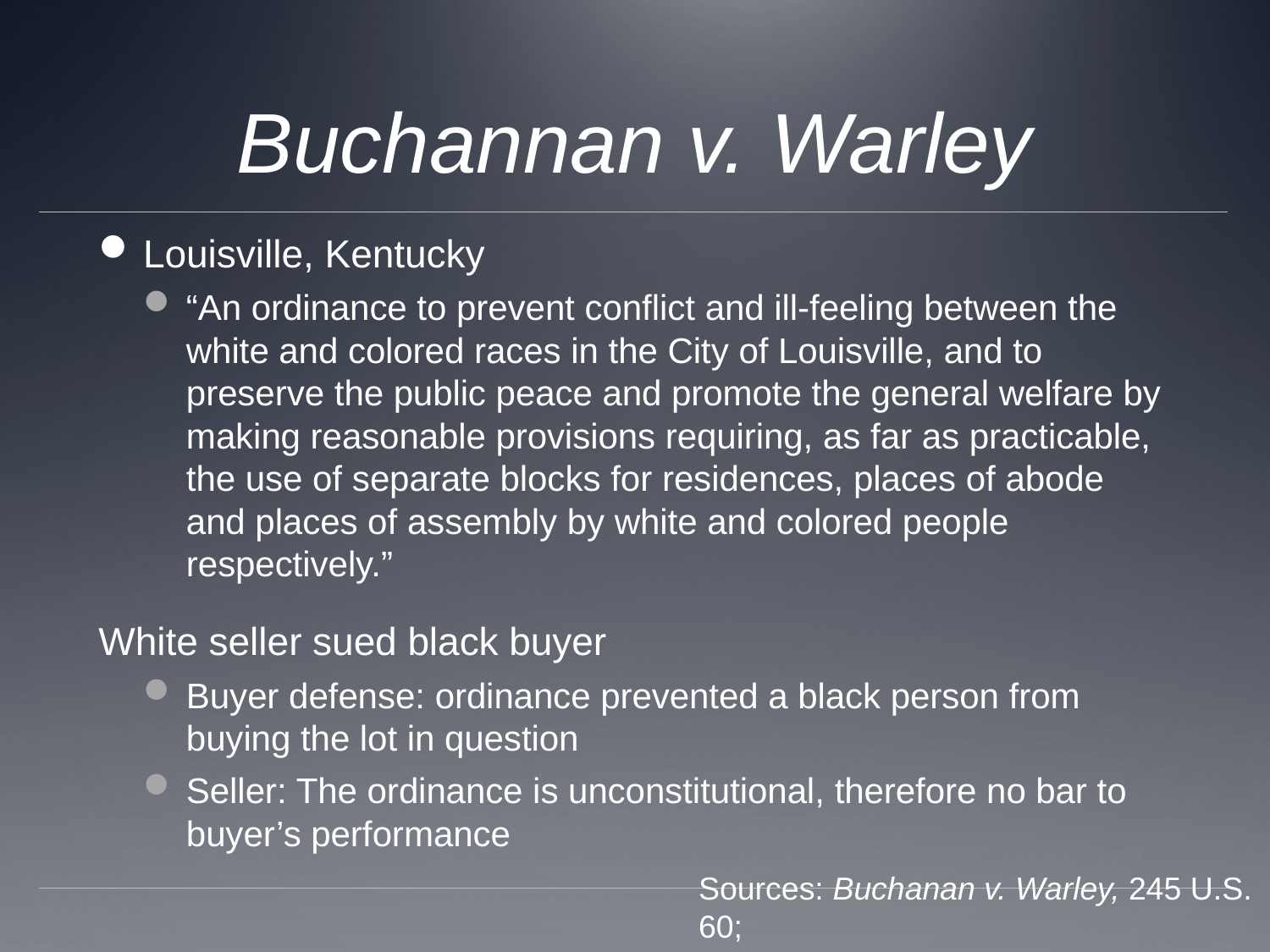

# Buchannan v. Warley
Louisville, Kentucky
“An ordinance to prevent conflict and ill-feeling between the white and colored races in the City of Louisville, and to preserve the public peace and promote the general welfare by making reasonable provisions requiring, as far as practicable, the use of separate blocks for residences, places of abode and places of assembly by white and colored people respectively.”
White seller sued black buyer
Buyer defense: ordinance prevented a black person from buying the lot in question
Seller: The ordinance is unconstitutional, therefore no bar to buyer’s performance

Sources: Buchanan v. Warley, 245 U.S. 60;
JimCrowHistory.org